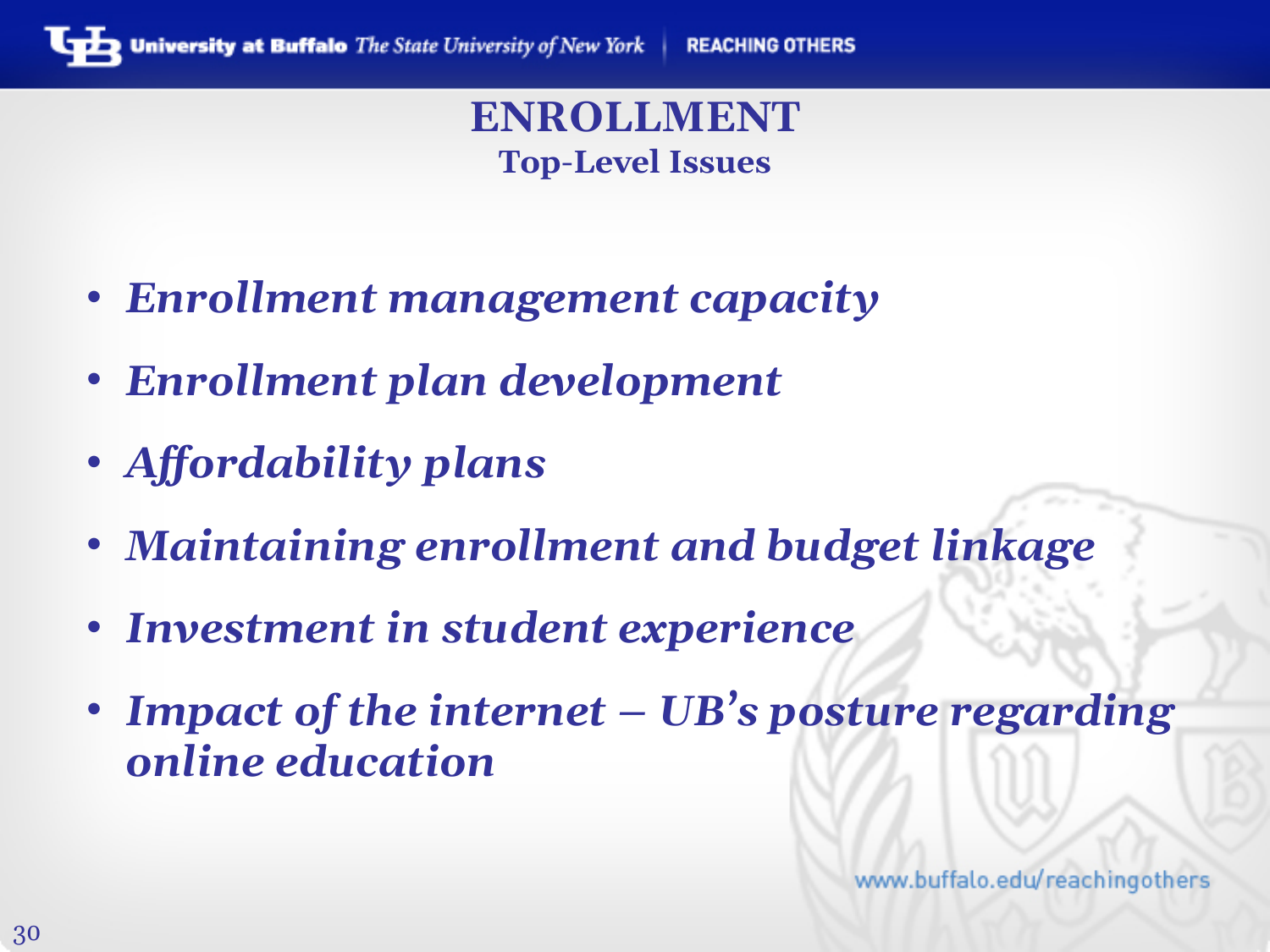

ENROLLMENT
Top-Level Issues

Enrollment management capacity
Enrollment plan development
Affordability plans
Maintaining enrollment and budget linkage
Investment in student experience
Impact of the internet – UB’s posture regarding online education